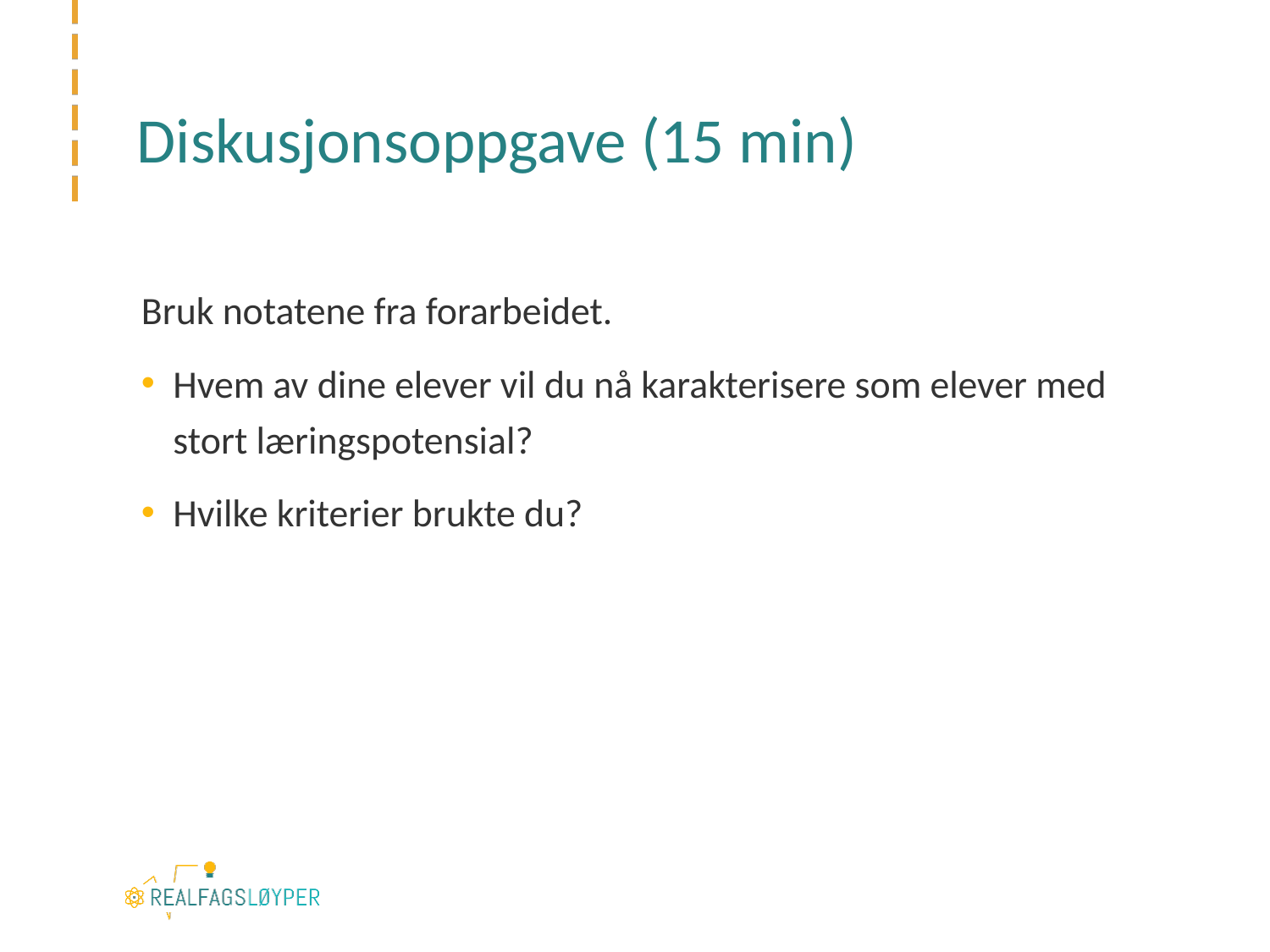

# Diskusjonsoppgave (15 min)
Bruk notatene fra forarbeidet.
Hvem av dine elever vil du nå karakterisere som elever med stort læringspotensial?
Hvilke kriterier brukte du?